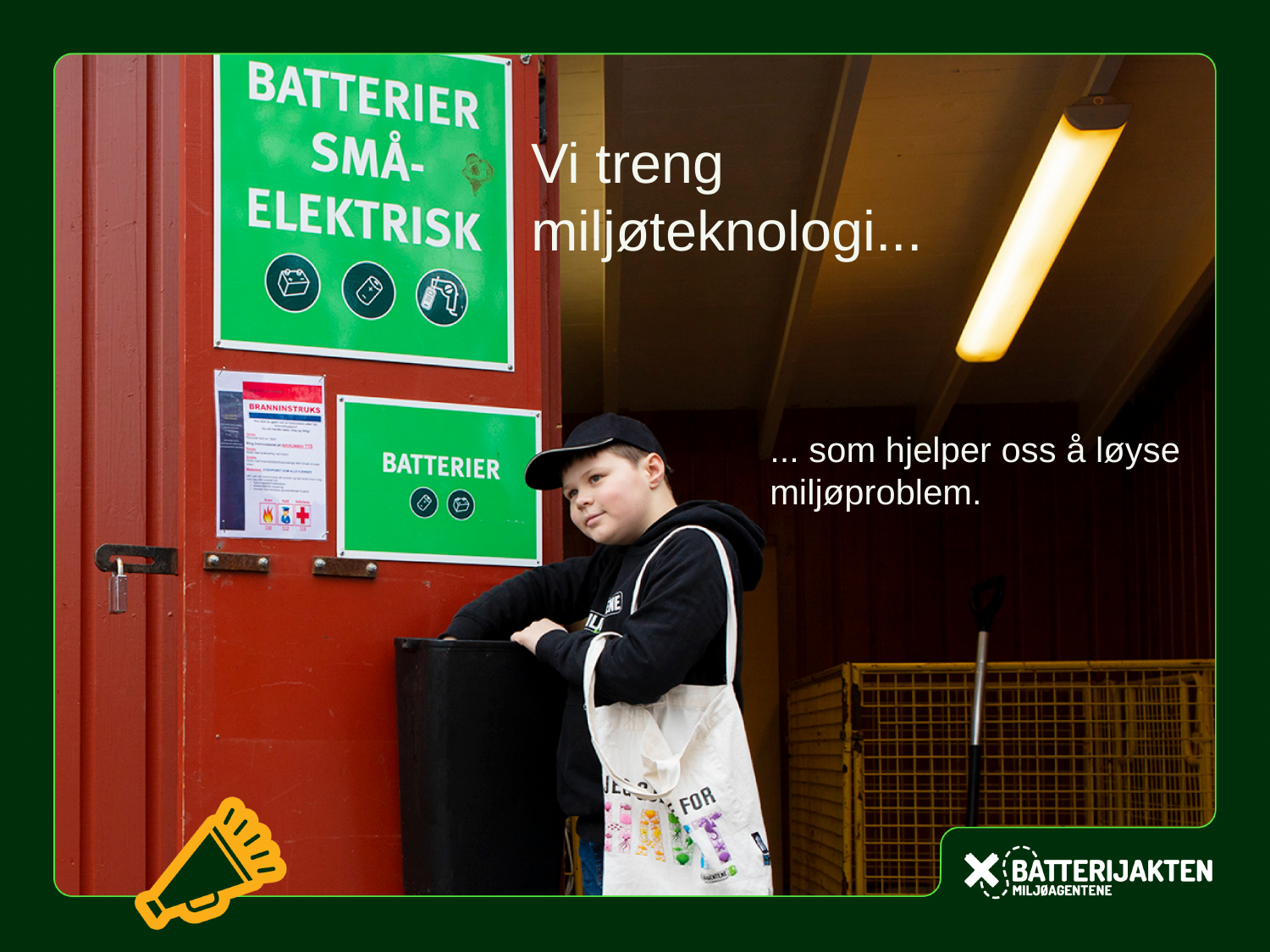

Vi treng
miljøteknologi...
... som hjelper oss å løyse miljøproblem.